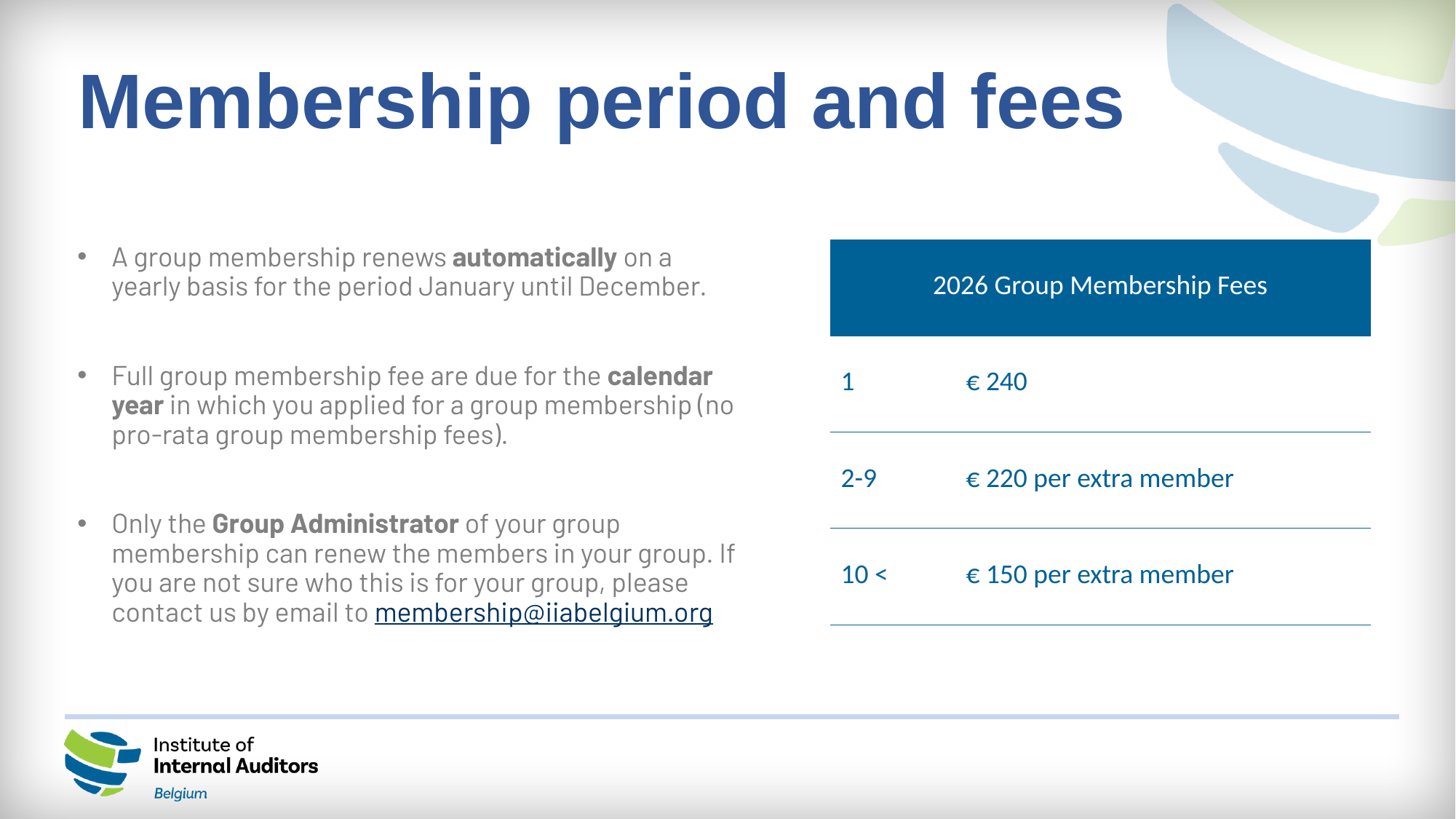

Membership period and fees

A group membership renews automatically on a yearly basis for the period January until December.

Full group membership fee are due for the calendar year in which you applied for a group membership (no pro-rata group membership fees).

Only the Group Administrator of your group membership can renew the members in your group. If you are not sure who this is for your group, please contact us by email to membership@iiabelgium.org

| 2026 Group Membership Fees |  |
| --- | --- |
| 1 | € 240 |
| 2-9 | € 220 per extra member |
| 10 < | € 150 per extra member |